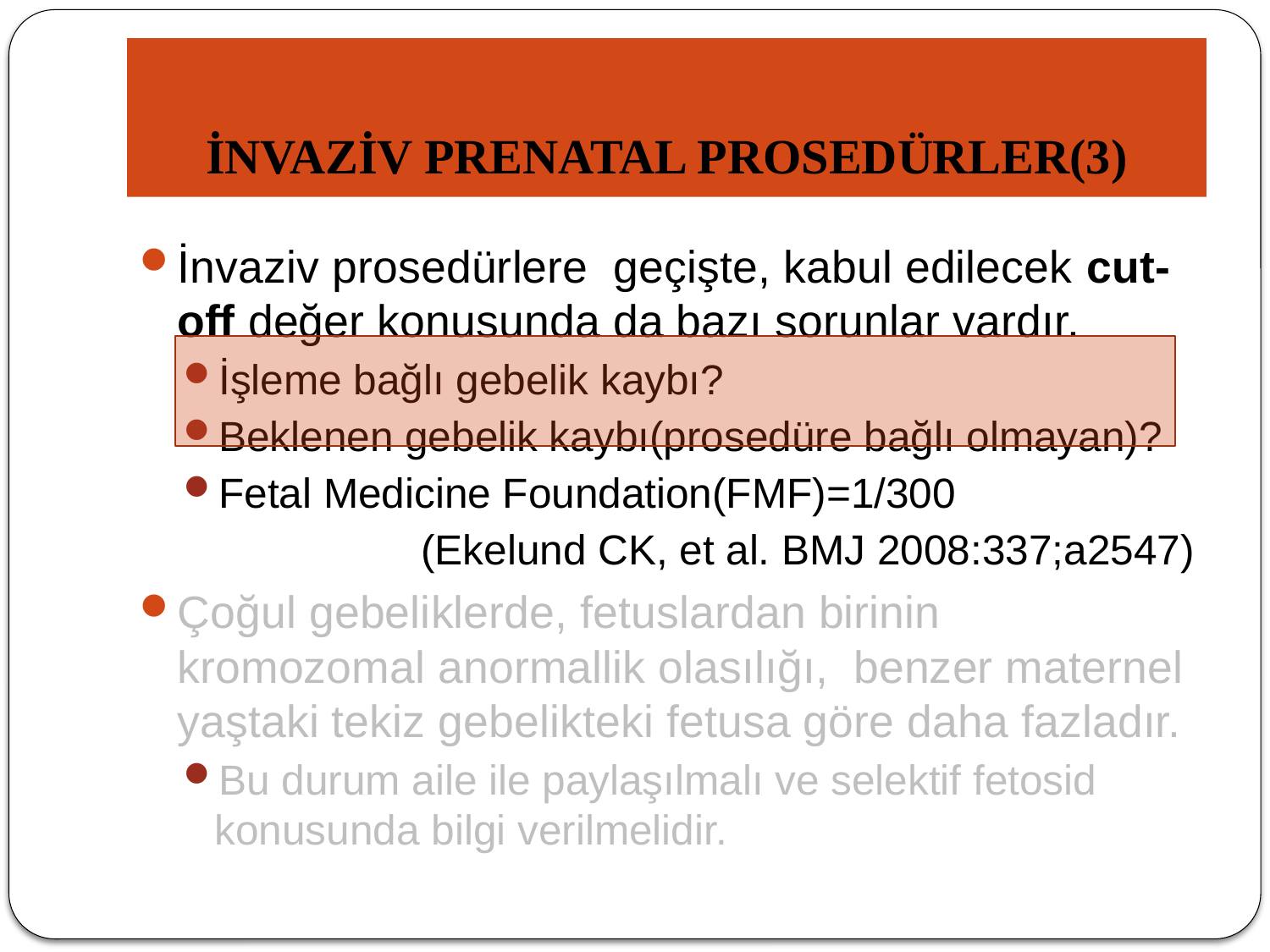

# İNVAZİV PRENATAL PROSEDÜRLER(3)
İnvaziv prosedürlere  geçişte, kabul edilecek cut-off değer konusunda da bazı sorunlar vardır.
İşleme bağlı gebelik kaybı?
Beklenen gebelik kaybı(prosedüre bağlı olmayan)?
Fetal Medicine Foundation(FMF)=1/300
(Ekelund CK, et al. BMJ 2008:337;a2547)
Çoğul gebeliklerde, fetuslardan birinin kromozomal anormallik olasılığı,  benzer maternel yaştaki tekiz gebelikteki fetusa göre daha fazladır.
Bu durum aile ile paylaşılmalı ve selektif fetosid konusunda bilgi verilmelidir.